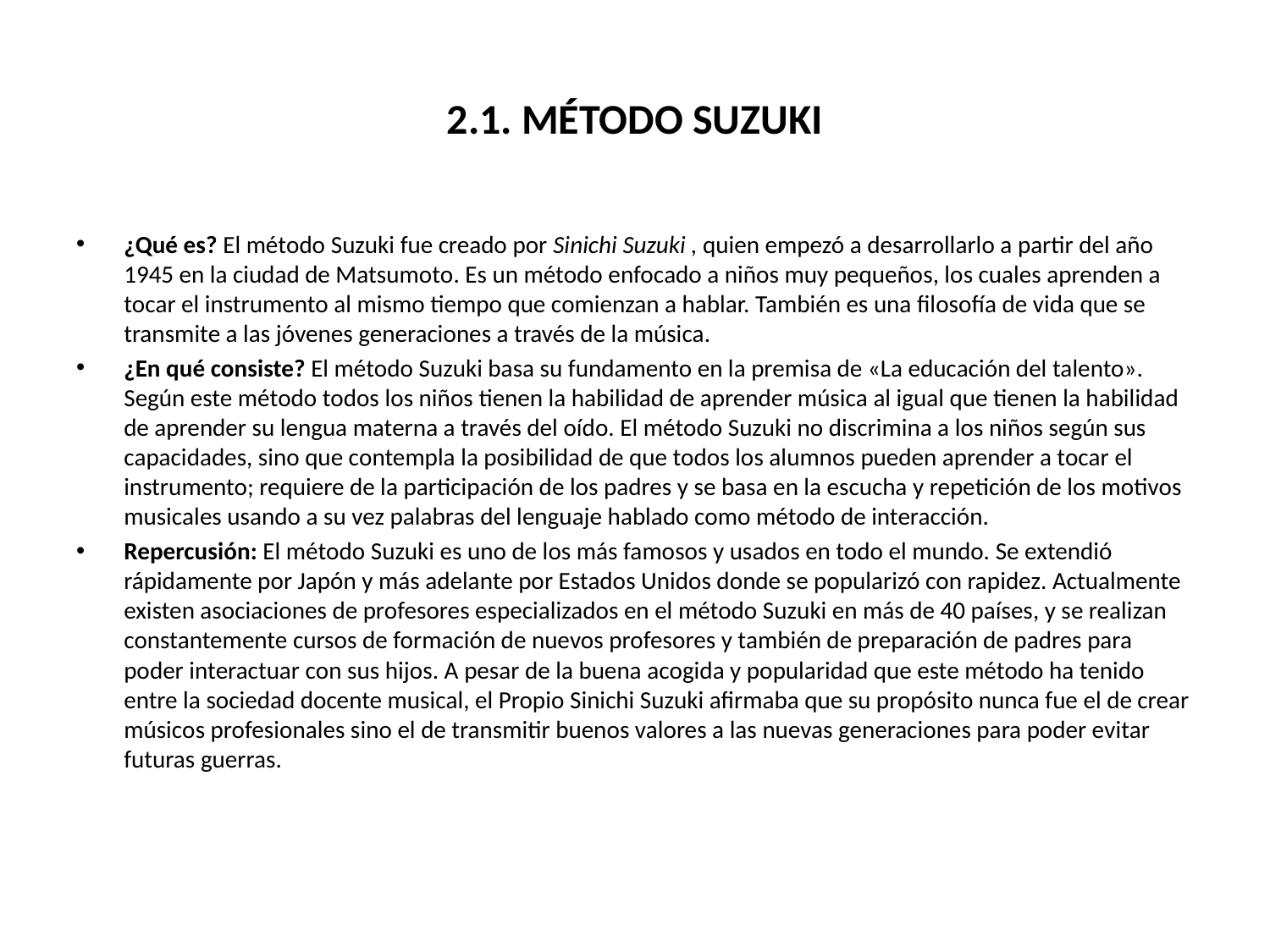

# 2.1. MÉTODO SUZUKI
¿Qué es? El método Suzuki fue creado por Sinichi Suzuki , quien empezó a desarrollarlo a partir del año 1945 en la ciudad de Matsumoto. Es un método enfocado a niños muy pequeños, los cuales aprenden a tocar el instrumento al mismo tiempo que comienzan a hablar. También es una filosofía de vida que se transmite a las jóvenes generaciones a través de la música.
¿En qué consiste? El método Suzuki basa su fundamento en la premisa de «La educación del talento». Según este método todos los niños tienen la habilidad de aprender música al igual que tienen la habilidad de aprender su lengua materna a través del oído. El método Suzuki no discrimina a los niños según sus capacidades, sino que contempla la posibilidad de que todos los alumnos pueden aprender a tocar el instrumento; requiere de la participación de los padres y se basa en la escucha y repetición de los motivos musicales usando a su vez palabras del lenguaje hablado como método de interacción.
Repercusión: El método Suzuki es uno de los más famosos y usados en todo el mundo. Se extendió rápidamente por Japón y más adelante por Estados Unidos donde se popularizó con rapidez. Actualmente existen asociaciones de profesores especializados en el método Suzuki en más de 40 países, y se realizan constantemente cursos de formación de nuevos profesores y también de preparación de padres para poder interactuar con sus hijos. A pesar de la buena acogida y popularidad que este método ha tenido entre la sociedad docente musical, el Propio Sinichi Suzuki afirmaba que su propósito nunca fue el de crear músicos profesionales sino el de transmitir buenos valores a las nuevas generaciones para poder evitar futuras guerras.